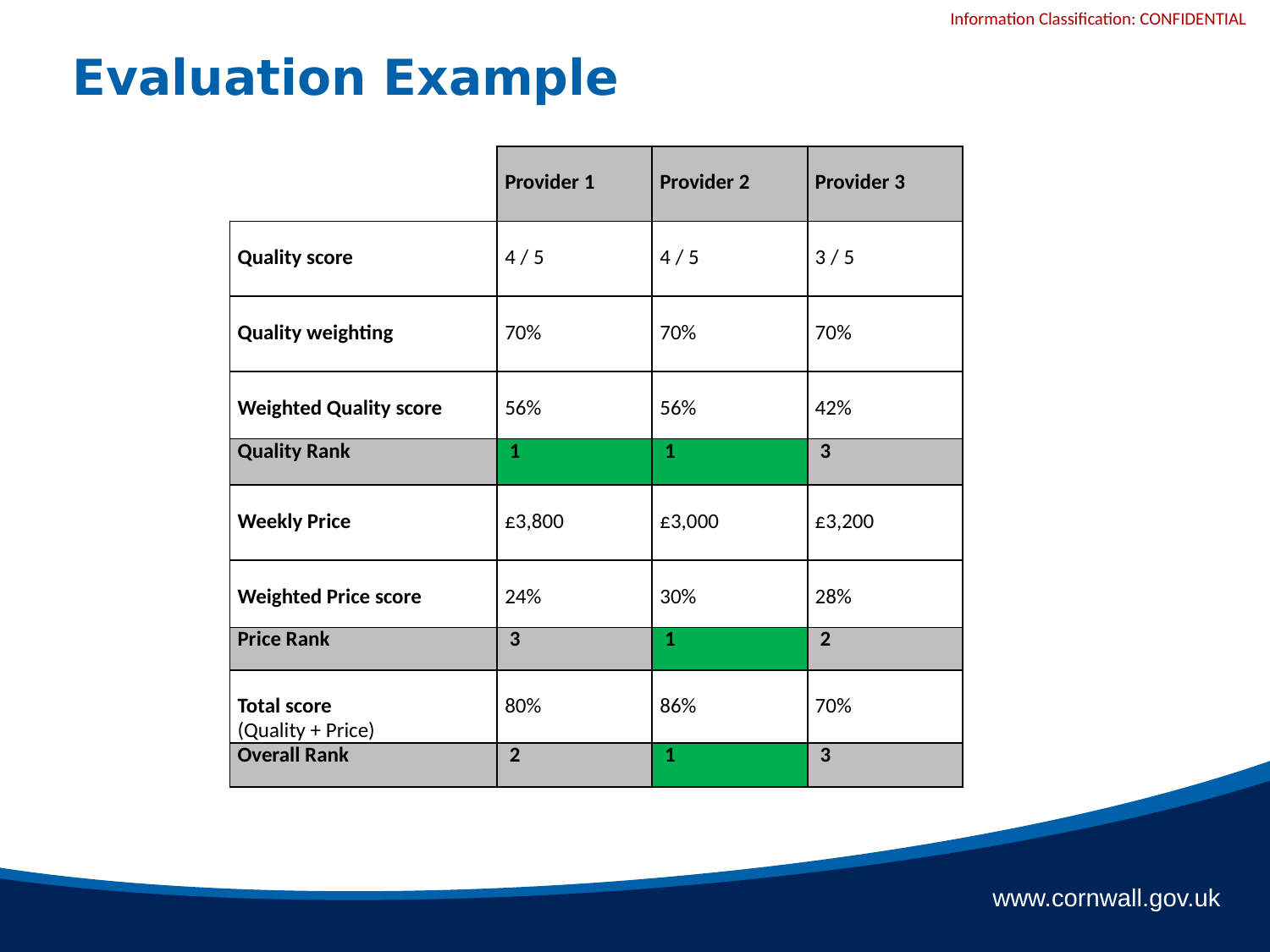

# Evaluation Example
|  | Provider 1 | Provider 2 | Provider 3 |
| --- | --- | --- | --- |
| Quality score | 4 / 5 | 4 / 5 | 3 / 5 |
| Quality weighting | 70% | 70% | 70% |
| Weighted Quality score | 56% | 56% | 42% |
| Quality Rank | 1 | 1 | 3 |
| Weekly Price | £3,800 | £3,000 | £3,200 |
| Weighted Price score | 24% | 30% | 28% |
| Price Rank | 3 | 1 | 2 |
| Total score (Quality + Price) | 80% | 86% | 70% |
| Overall Rank | 2 | 1 | 3 |